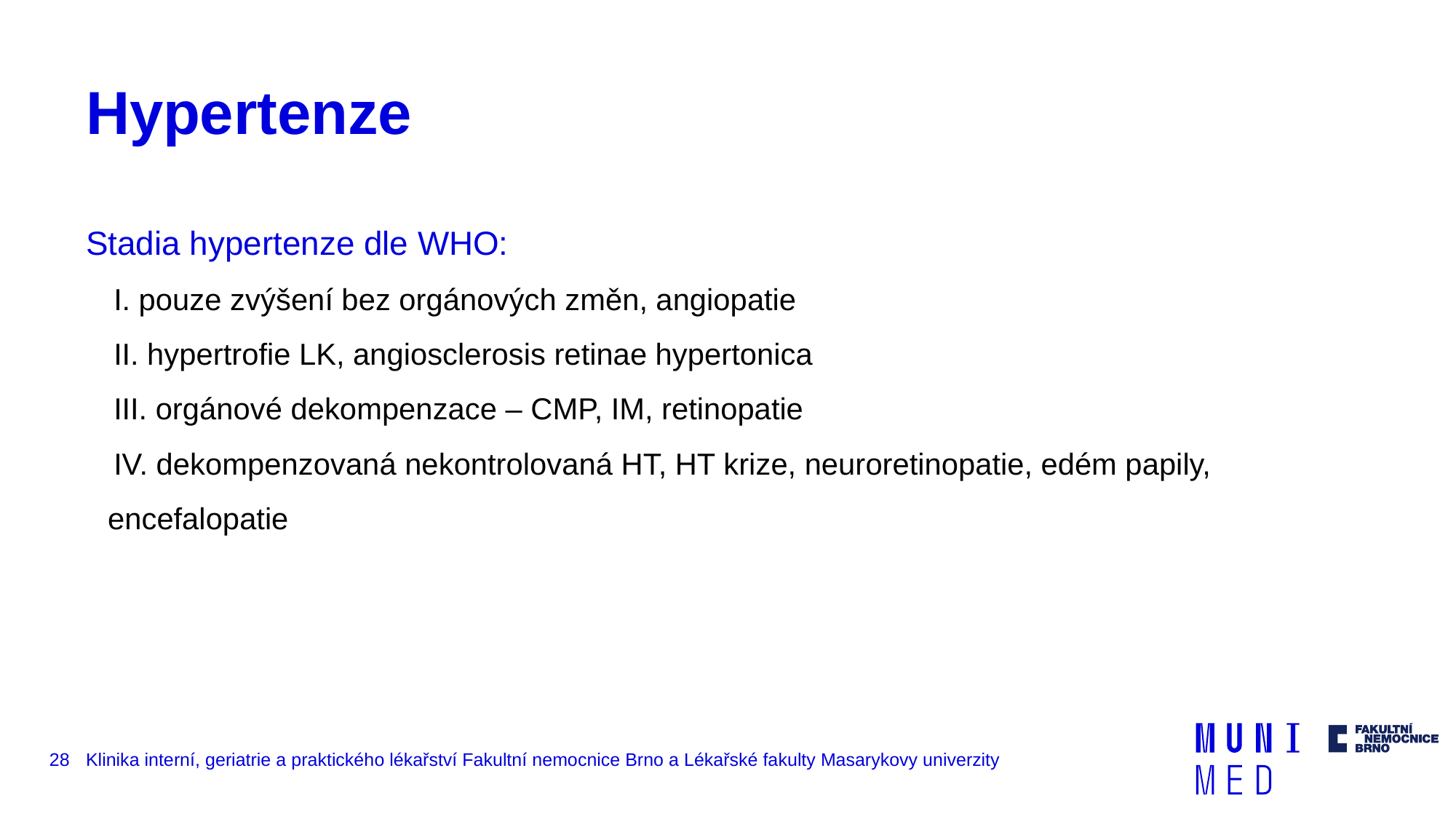

# Hypertenze
Stadia hypertenze dle WHO:
I. pouze zvýšení bez orgánových změn, angiopatie
II. hypertrofie LK, angiosclerosis retinae hypertonica
III. orgánové dekompenzace – CMP, IM, retinopatie
IV. dekompenzovaná nekontrolovaná HT, HT krize, neuroretinopatie, edém papily, encefalopatie
28
Klinika interní, geriatrie a praktického lékařství Fakultní nemocnice Brno a Lékařské fakulty Masarykovy univerzity